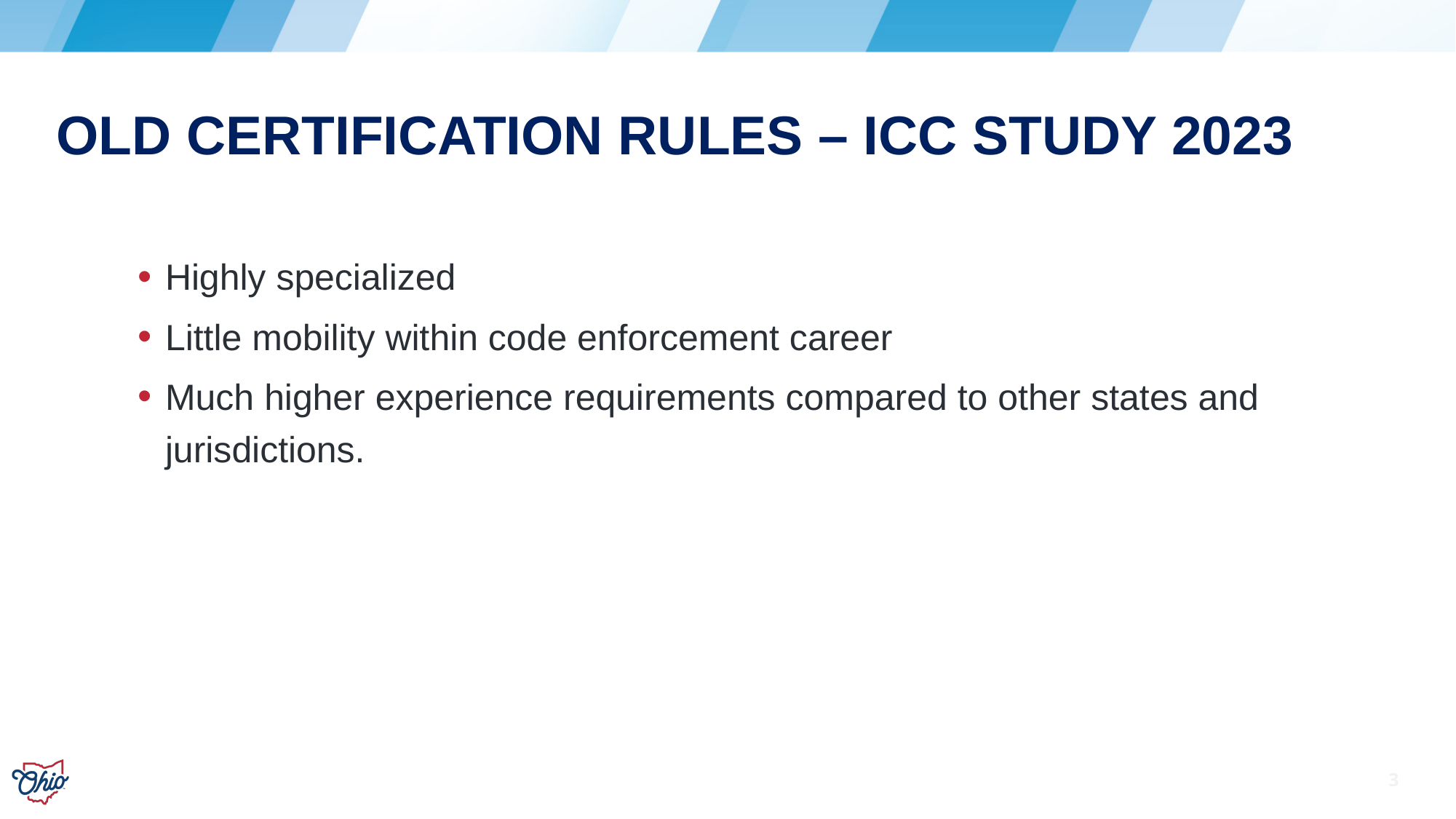

# Old Certification Rules – ICC Study 2023
Highly specialized
Little mobility within code enforcement career
Much higher experience requirements compared to other states and jurisdictions.
3